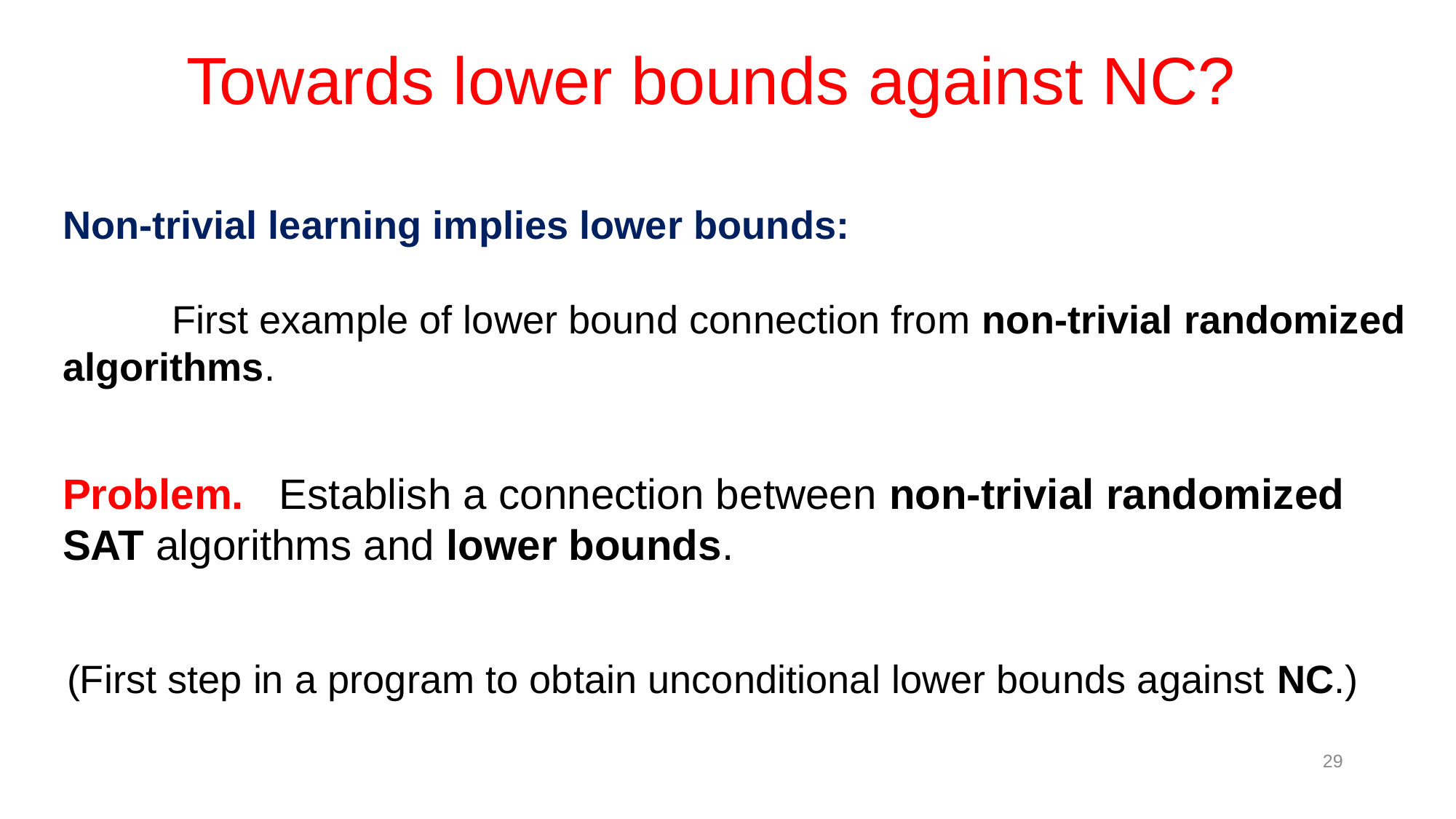

# Towards lower bounds against NC?
Non-trivial learning implies lower bounds:

	First example of lower bound connection from non-trivial randomized algorithms.
Problem.   Establish a connection between non-trivial randomized SAT algorithms and lower bounds.
(First step in a program to obtain unconditional lower bounds against NC.)
29